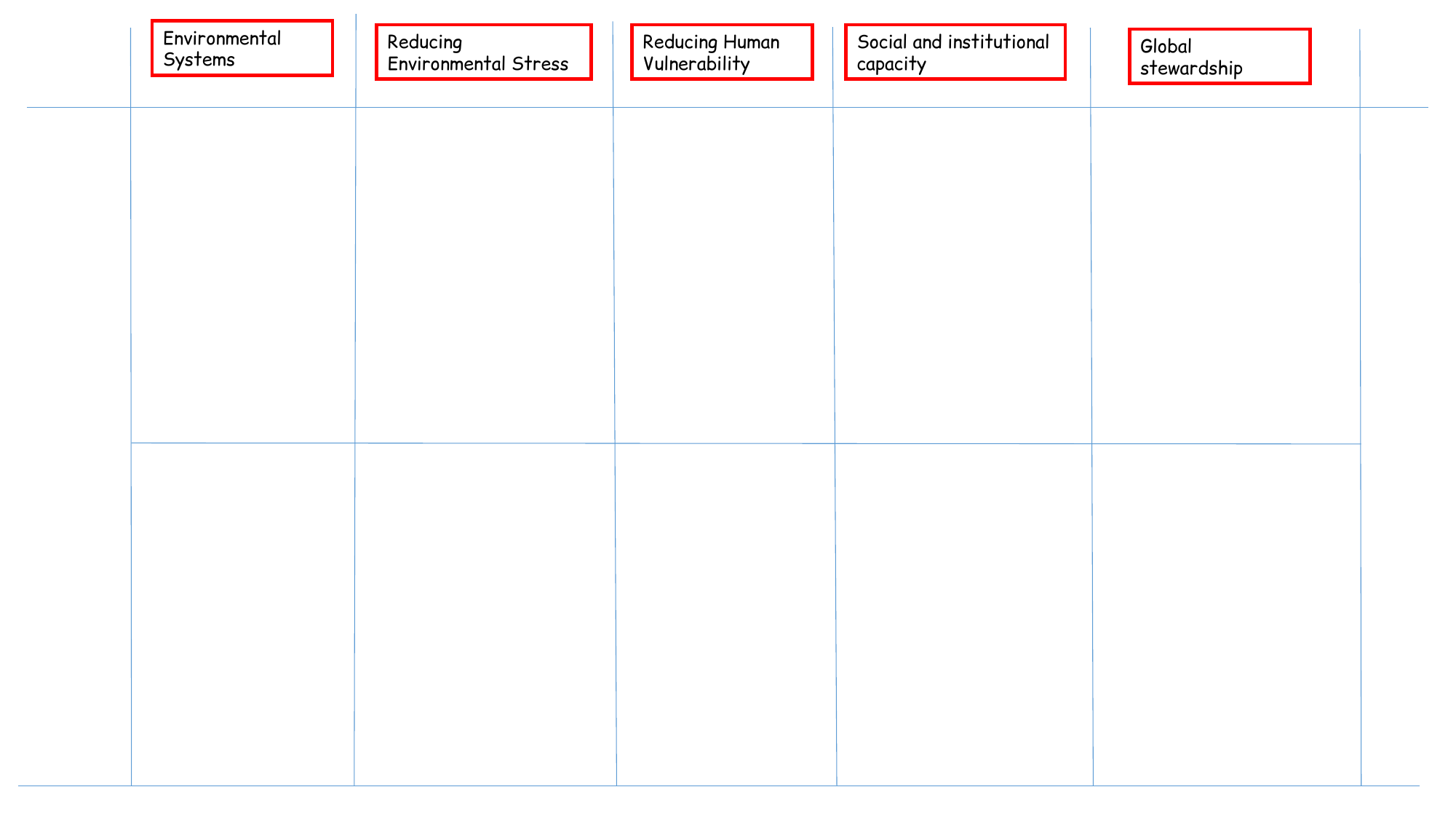

Environmental Systems
Social and institutional capacity
Reducing Environmental Stress
Reducing Human Vulnerability
Global stewardship